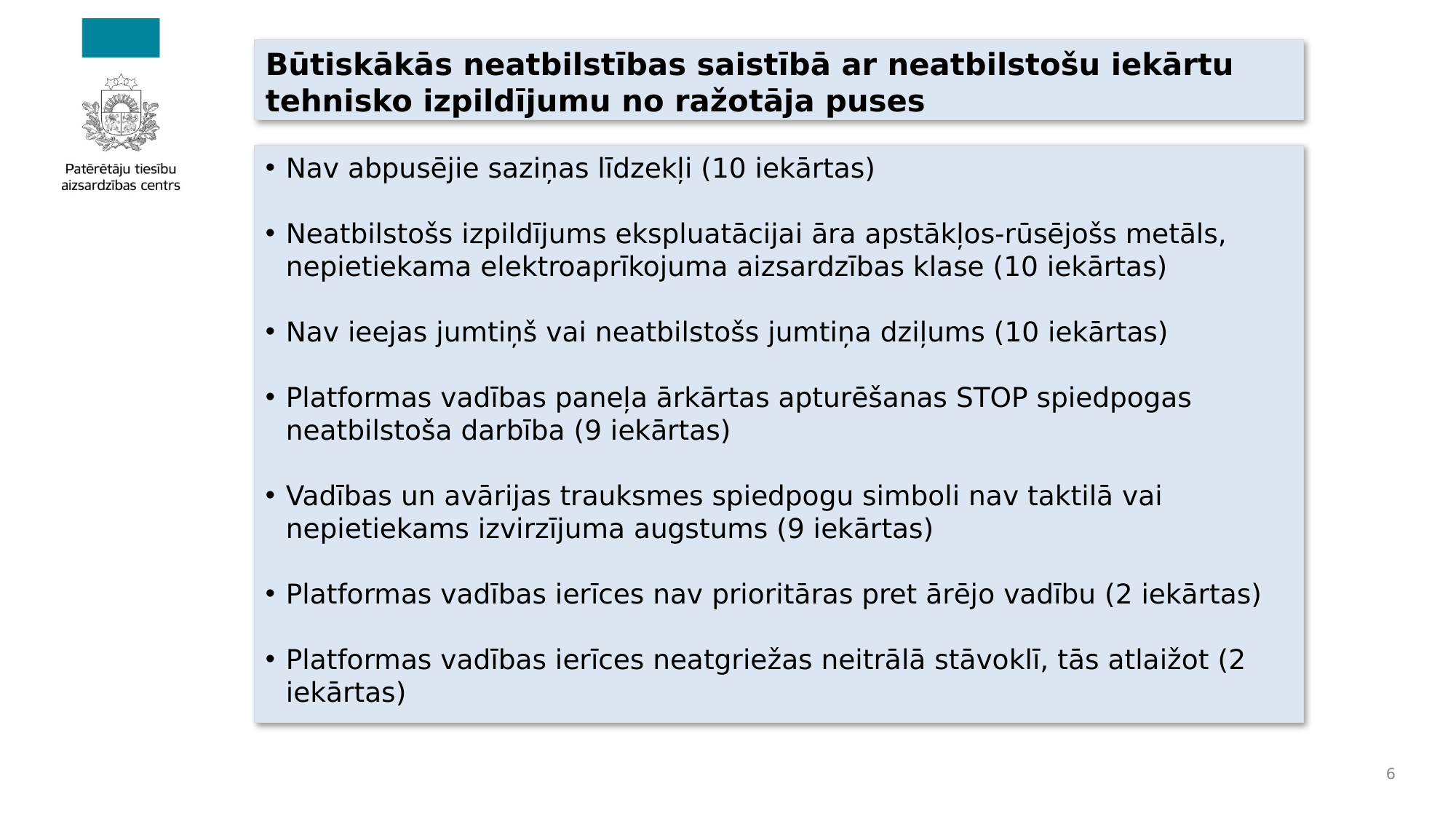

Būtiskākās neatbilstības saistībā ar neatbilstošu iekārtu tehnisko izpildījumu no ražotāja puses
Nav abpusējie saziņas līdzekļi (10 iekārtas)

Neatbilstošs izpildījums ekspluatācijai āra apstākļos-rūsējošs metāls, nepietiekama elektroaprīkojuma aizsardzības klase (10 iekārtas)

Nav ieejas jumtiņš vai neatbilstošs jumtiņa dziļums (10 iekārtas)

Platformas vadības paneļa ārkārtas apturēšanas STOP spiedpogas neatbilstoša darbība (9 iekārtas)

Vadības un avārijas trauksmes spiedpogu simboli nav taktilā vai nepietiekams izvirzījuma augstums (9 iekārtas)

Platformas vadības ierīces nav prioritāras pret ārējo vadību (2 iekārtas)

Platformas vadības ierīces neatgriežas neitrālā stāvoklī, tās atlaižot (2 iekārtas)

6